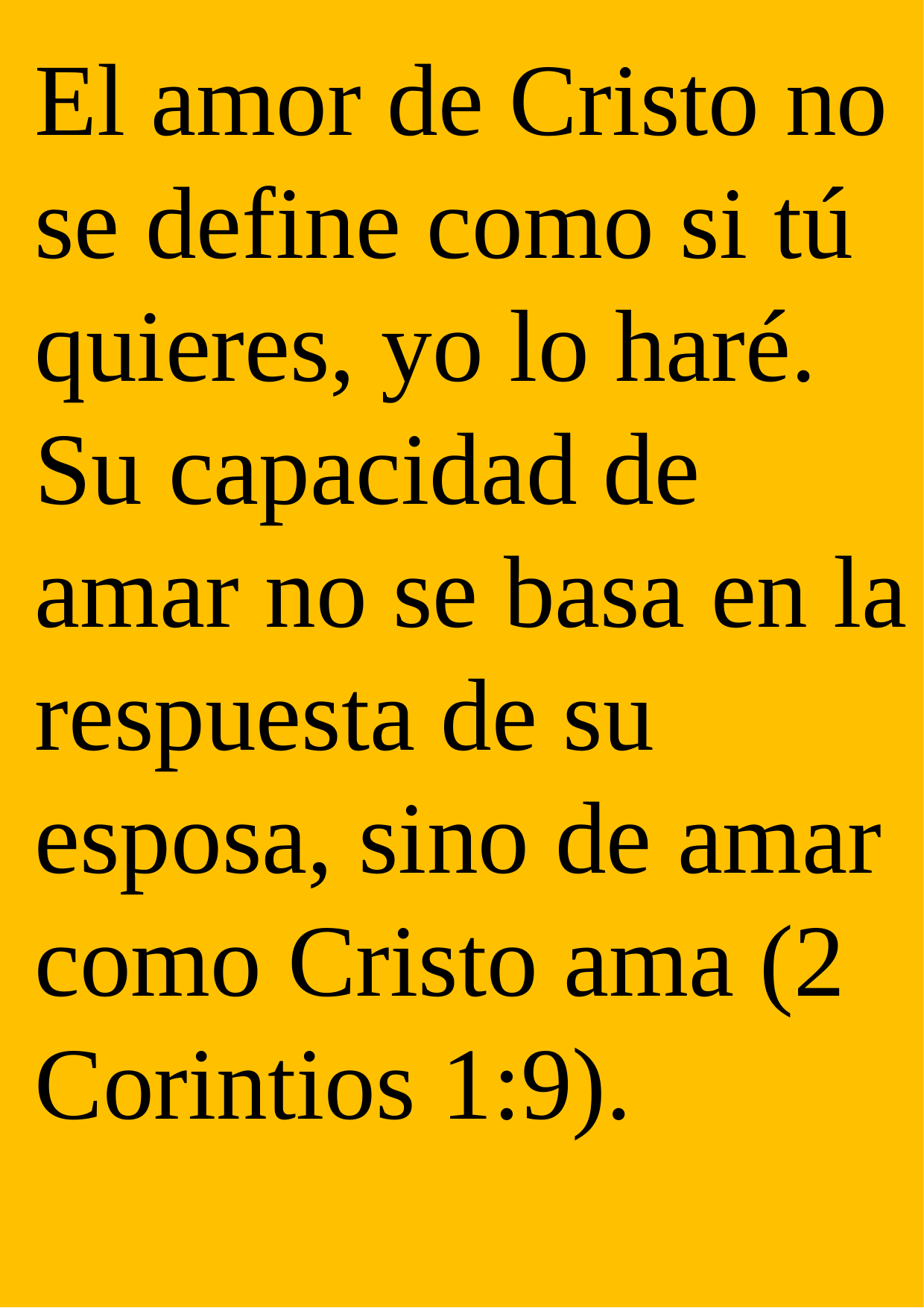

El amor de Cristo no se define como si tú quieres, yo lo haré. Su capacidad de amar no se basa en la respuesta de su esposa, sino de amar como Cristo ama (2 Corintios 1:9).